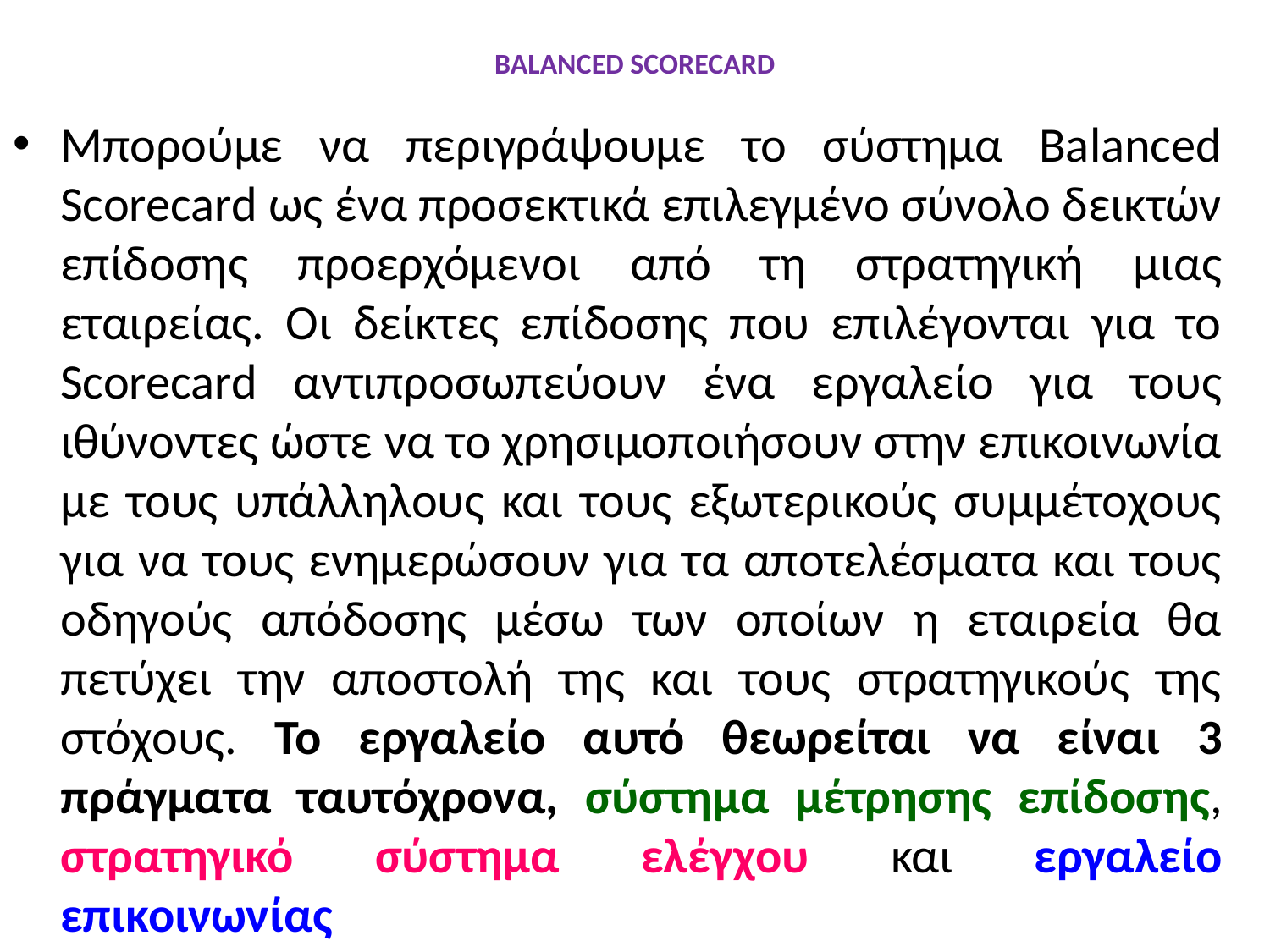

# BALANCED SCORECARD
Μπορούµε να περιγράψουµε το σύστηµα Balanced Scorecard ως ένα προσεκτικά επιλεγµένο σύνολο δεικτών επίδοσης προερχόµενοι από τη στρατηγική µιας εταιρείας. Οι δείκτες επίδοσης που επιλέγονται για το Scorecard αντιπροσωπεύουν ένα εργαλείο για τους ιθύνοντες ώστε να το χρησιµοποιήσουν στην επικοινωνία µε τους υπάλληλους και τους εξωτερικούς συµµέτοχους για να τους ενηµερώσουν για τα αποτελέσµατα και τους οδηγούς απόδοσης µέσω των οποίων η εταιρεία θα πετύχει την αποστολή της και τους στρατηγικούς της στόχους. Το εργαλείο αυτό θεωρείται να είναι 3 πράγµατα ταυτόχρονα, σύστηµα µέτρησης επίδοσης, στρατηγικό σύστηµα ελέγχου και εργαλείο επικοινωνίας